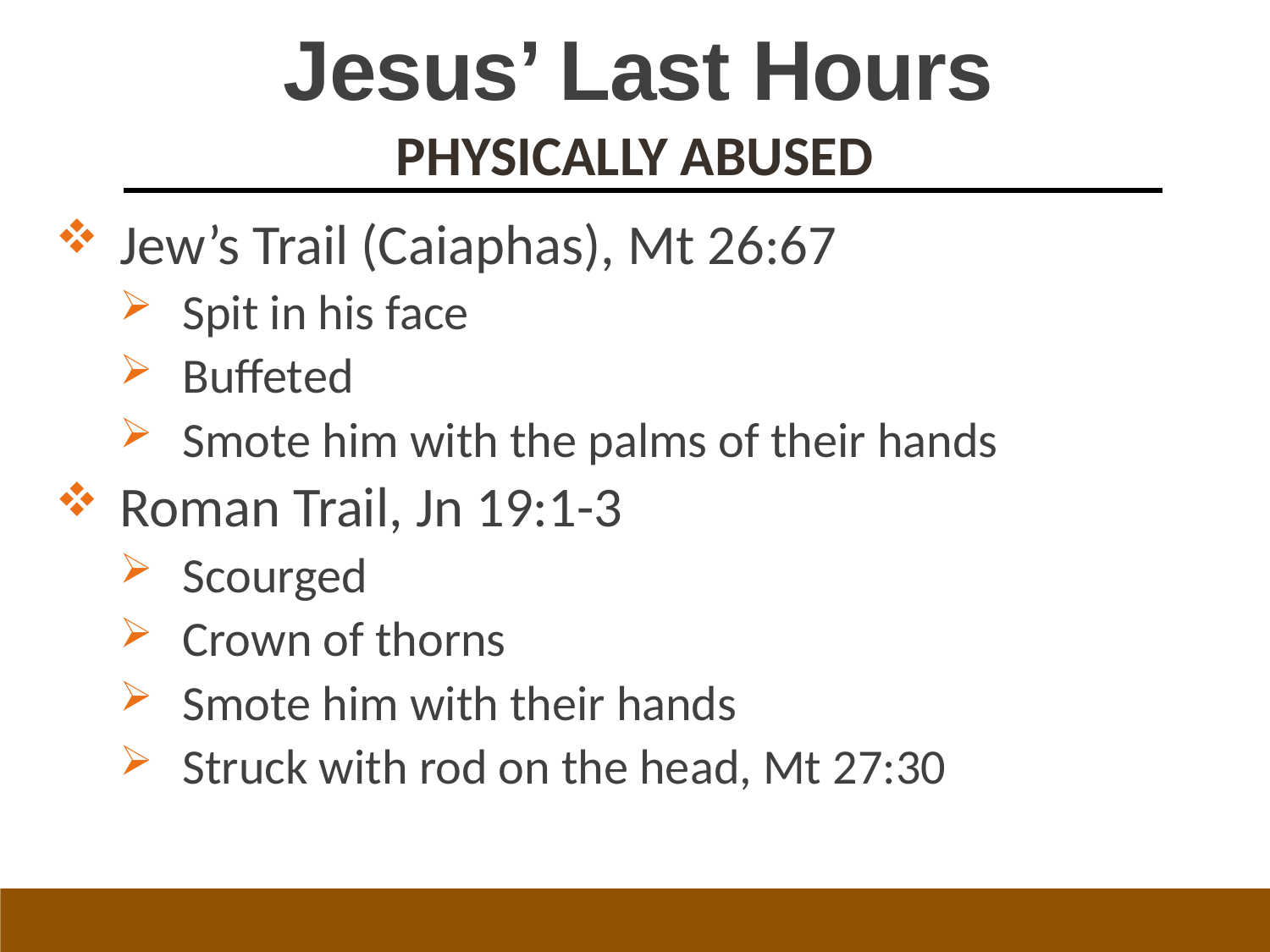

# Jesus’ Last Hours
Physically abused
Jew’s Trail (Caiaphas), Mt 26:67
Spit in his face
Buffeted
Smote him with the palms of their hands
Roman Trail, Jn 19:1-3
Scourged
Crown of thorns
Smote him with their hands
Struck with rod on the head, Mt 27:30